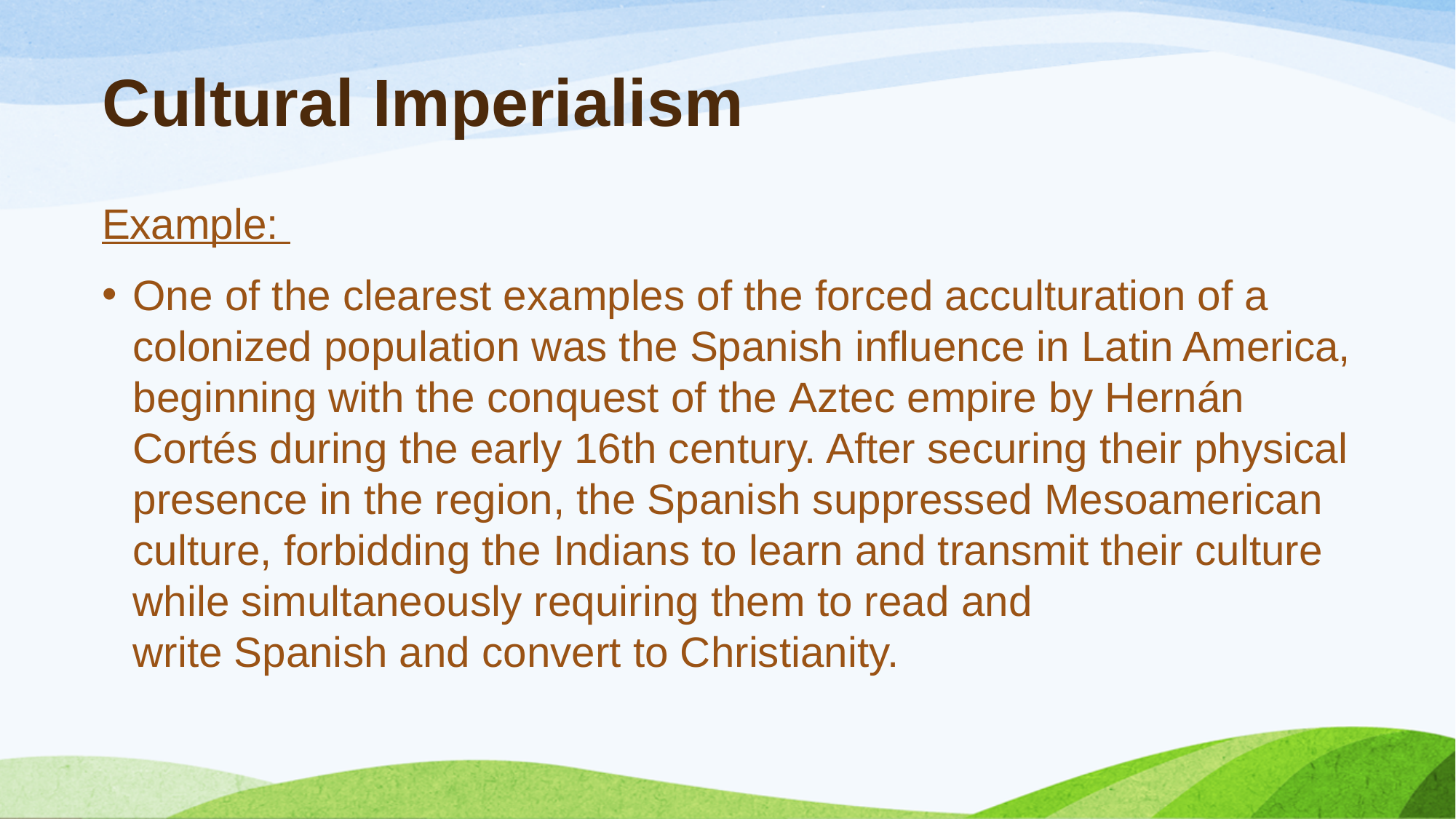

# Cultural Imperialism
Example:
One of the clearest examples of the forced acculturation of a colonized population was the Spanish influence in Latin America, beginning with the conquest of the Aztec empire by Hernán Cortés during the early 16th century. After securing their physical presence in the region, the Spanish suppressed Mesoamerican culture, forbidding the Indians to learn and transmit their culture while simultaneously requiring them to read and write Spanish and convert to Christianity.